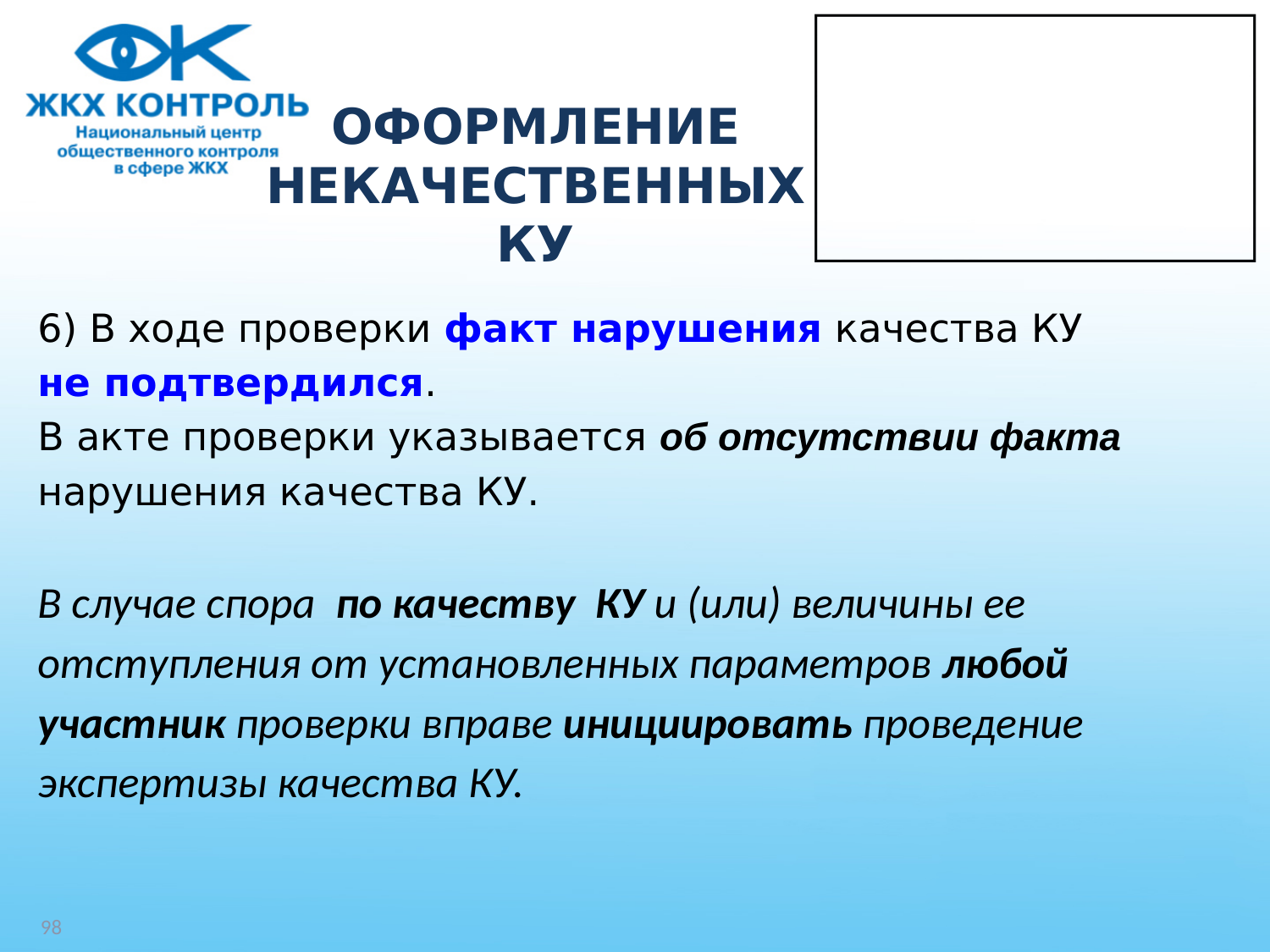

# ОФОРМЛЕНИЕ НЕКАЧЕСТВЕННЫХ КУ
6) В ходе проверки факт нарушения качества КУ
не подтвердился.
В акте проверки указывается об отсутствии факта
нарушения качества КУ.

В случае спора  по качеству  КУ и (или) величины ее
отступления от установленных параметров любой
участник проверки вправе инициировать проведение
экспертизы качества КУ.

98